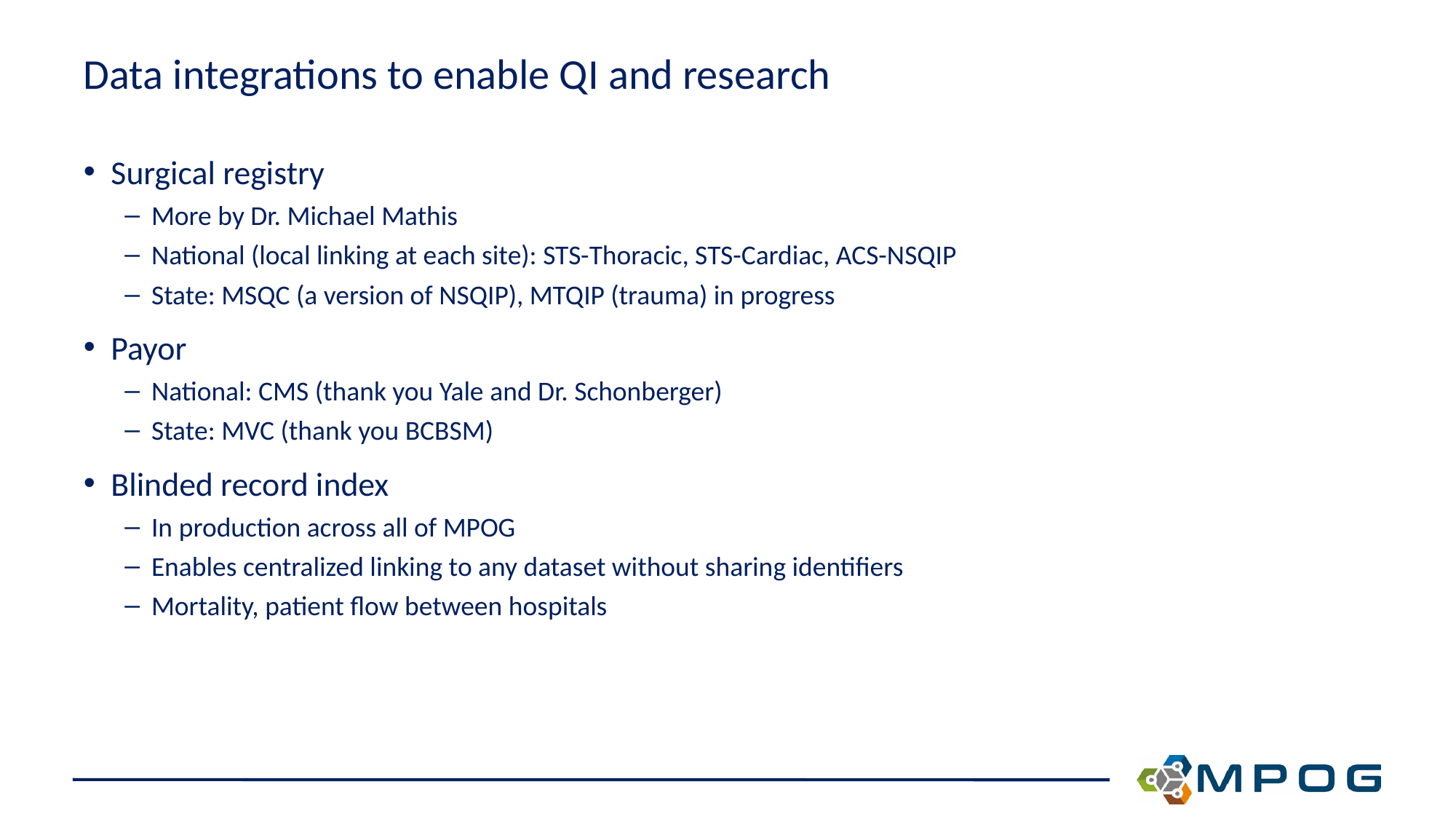

# Data integrations to enable QI and research
Surgical registry
More by Dr. Michael Mathis
National (local linking at each site): STS-Thoracic, STS-Cardiac, ACS-NSQIP
State: MSQC (a version of NSQIP), MTQIP (trauma) in progress
Payor
National: CMS (thank you Yale and Dr. Schonberger)
State: MVC (thank you BCBSM)
Blinded record index
In production across all of MPOG
Enables centralized linking to any dataset without sharing identifiers
Mortality, patient flow between hospitals